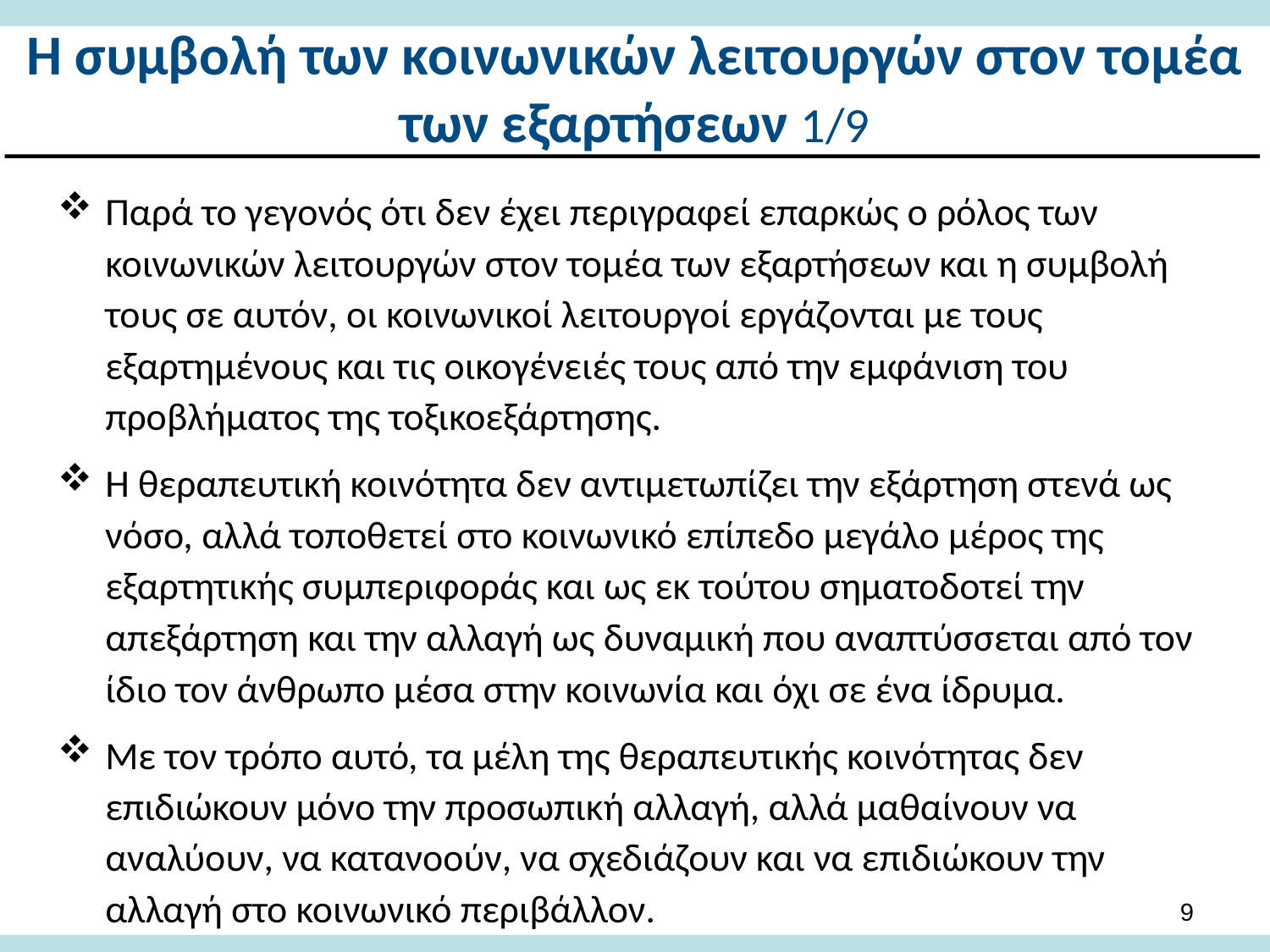

# Η συμβολή των κοινωνικών λειτουργών στον τομέα των εξαρτήσεων 1/9
Παρά το γεγονός ότι δεν έχει περιγραφεί επαρκώς ο ρόλος των κοινωνικών λειτουργών στον τομέα των εξαρτήσεων και η συμβολή τους σε αυτόν, οι κοινωνικοί λειτουργοί εργάζονται με τους εξαρτημένους και τις οικογένειές τους από την εμφάνιση του προβλήματος της τοξικοεξάρτησης.
Η θεραπευτική κοινότητα δεν αντιμετωπίζει την εξάρτηση στενά ως νόσο, αλλά τοποθετεί στο κοινωνικό επίπεδο μεγάλο μέρος της εξαρτητικής συμπεριφοράς και ως εκ τούτου σηματοδοτεί την απεξάρτηση και την αλλαγή ως δυναμική που αναπτύσσεται από τον ίδιο τον άνθρωπο μέσα στην κοινωνία και όχι σε ένα ίδρυμα.
Με τον τρόπο αυτό, τα μέλη της θεραπευτικής κοινότητας δεν επιδιώκουν μόνο την προσωπική αλλαγή, αλλά μαθαίνουν να αναλύουν, να κατανοούν, να σχεδιάζουν και να επιδιώκουν την αλλαγή στο κοινωνικό περιβάλλον.
9